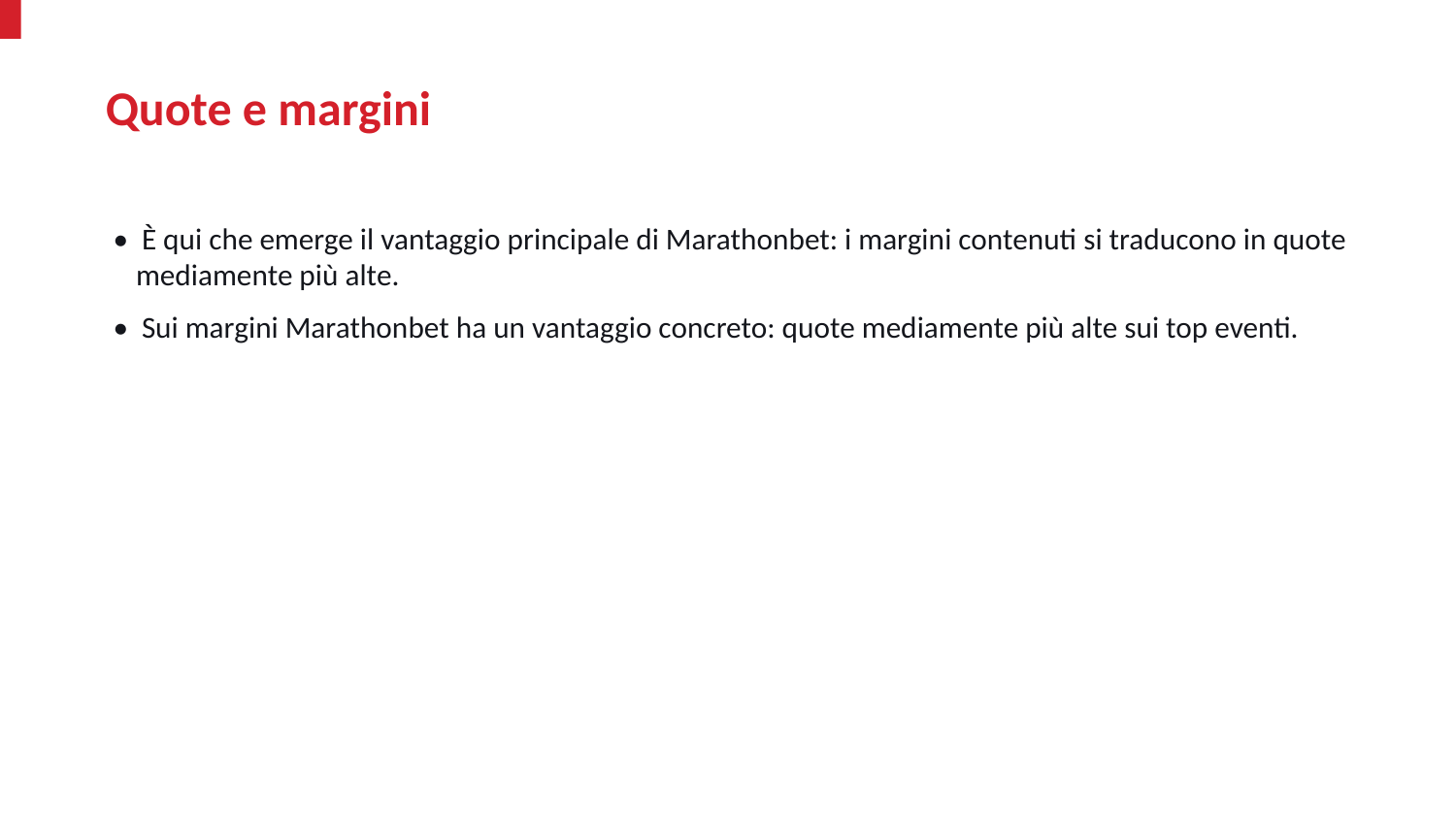

Quote e margini
•  È qui che emerge il vantaggio principale di Marathonbet: i margini contenuti si traducono in quote mediamente più alte.
•  Sui margini Marathonbet ha un vantaggio concreto: quote mediamente più alte sui top eventi.